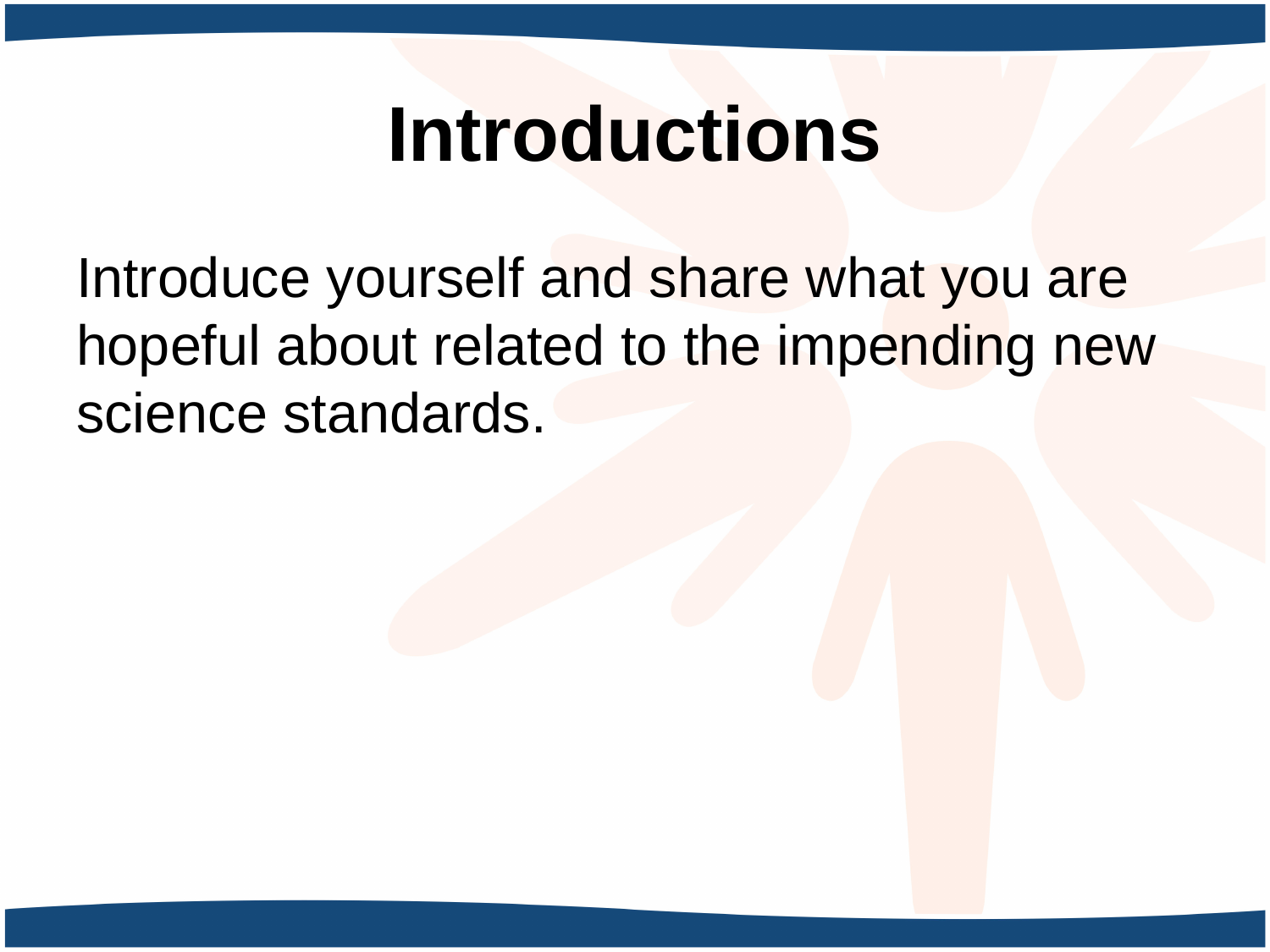

# Introductions
Introduce yourself and share what you are hopeful about related to the impending new science standards.